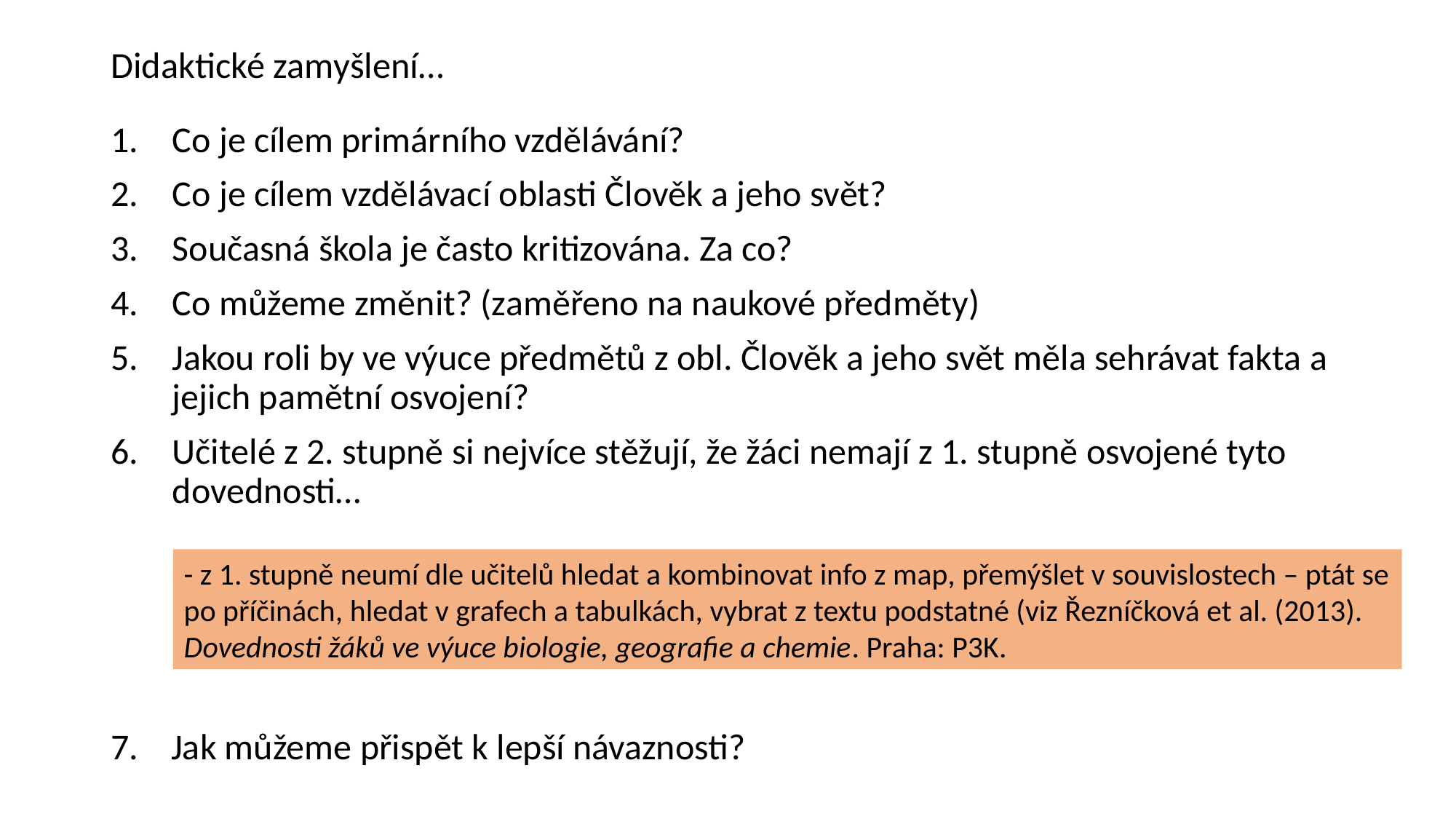

# Didaktické zamyšlení…
Co je cílem primárního vzdělávání?
Co je cílem vzdělávací oblasti Člověk a jeho svět?
Současná škola je často kritizována. Za co?
Co můžeme změnit? (zaměřeno na naukové předměty)
Jakou roli by ve výuce předmětů z obl. Člověk a jeho svět měla sehrávat fakta a jejich pamětní osvojení?
Učitelé z 2. stupně si nejvíce stěžují, že žáci nemají z 1. stupně osvojené tyto dovednosti…
- z 1. stupně neumí dle učitelů hledat a kombinovat info z map, přemýšlet v souvislostech – ptát se po příčinách, hledat v grafech a tabulkách, vybrat z textu podstatné (viz Řezníčková et al. (2013). Dovednosti žáků ve výuce biologie, geografie a chemie. Praha: P3K.
7.    Jak můžeme přispět k lepší návaznosti?